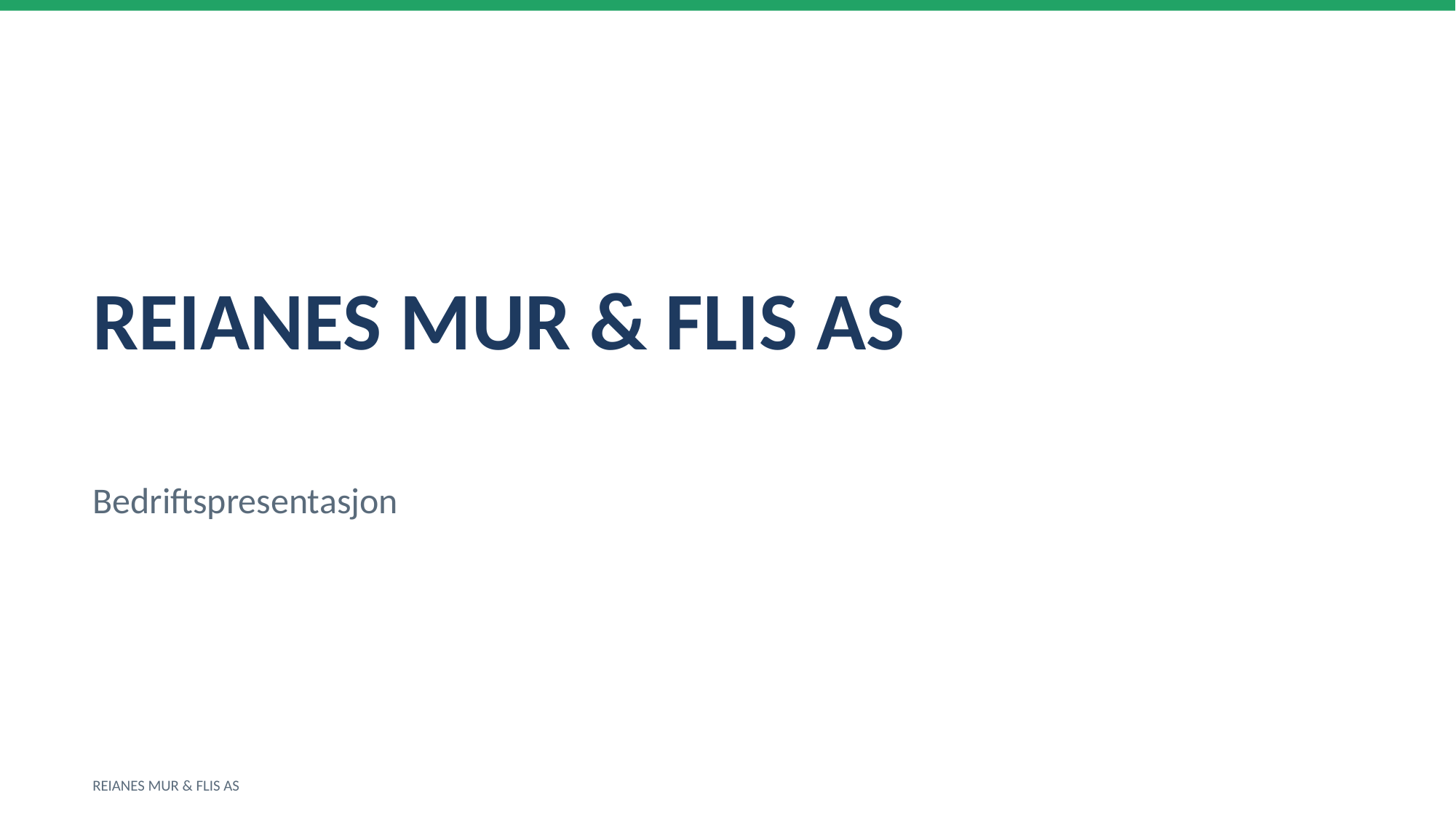

REIANES MUR & FLIS AS
Bedriftspresentasjon
REIANES MUR & FLIS AS